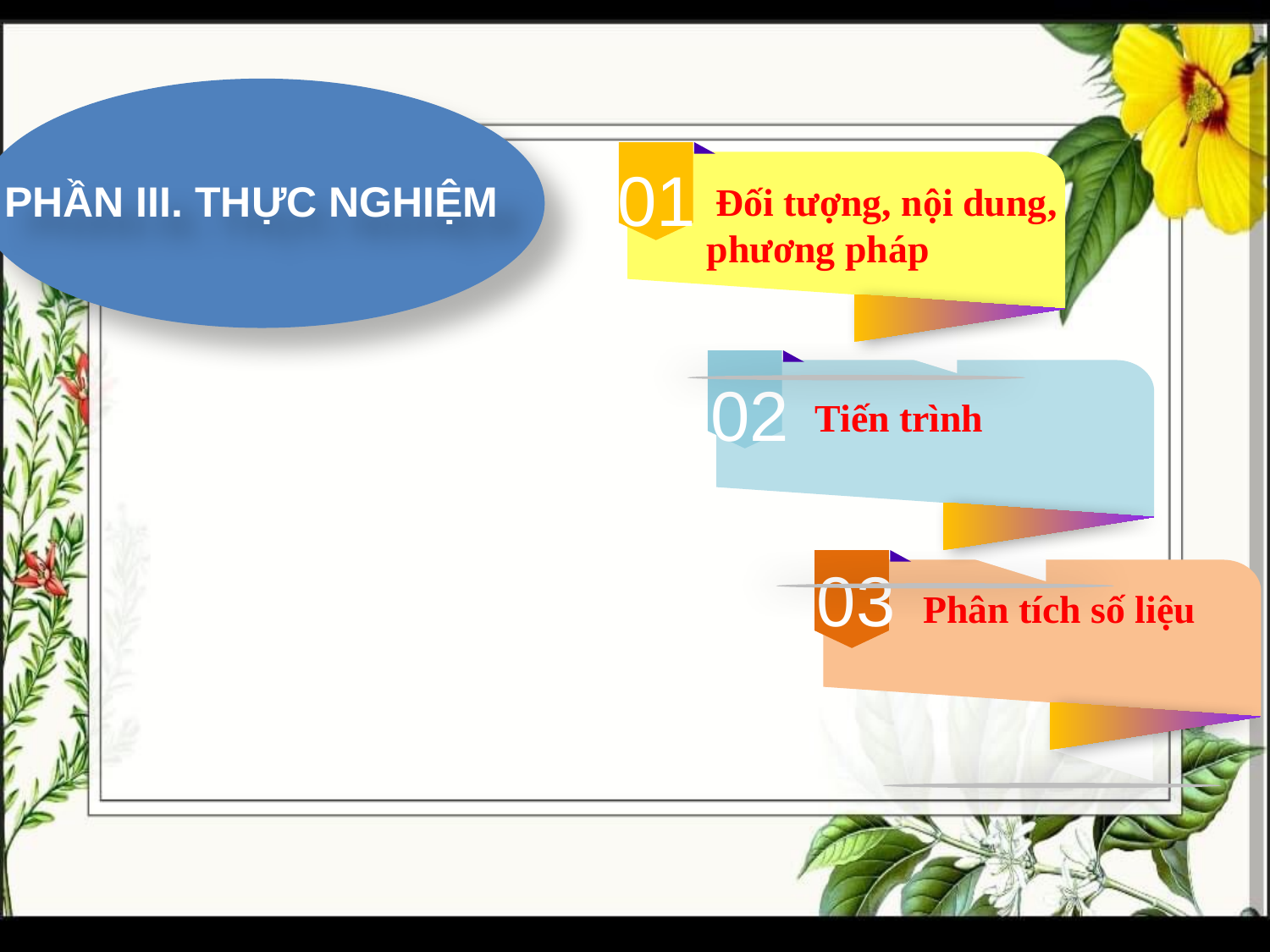

PHẦN III. THỰC NGHIỆM

01

 Đối tượng, nội dung, phương pháp

02

 Tiến trình

03

Phân tích số liệu